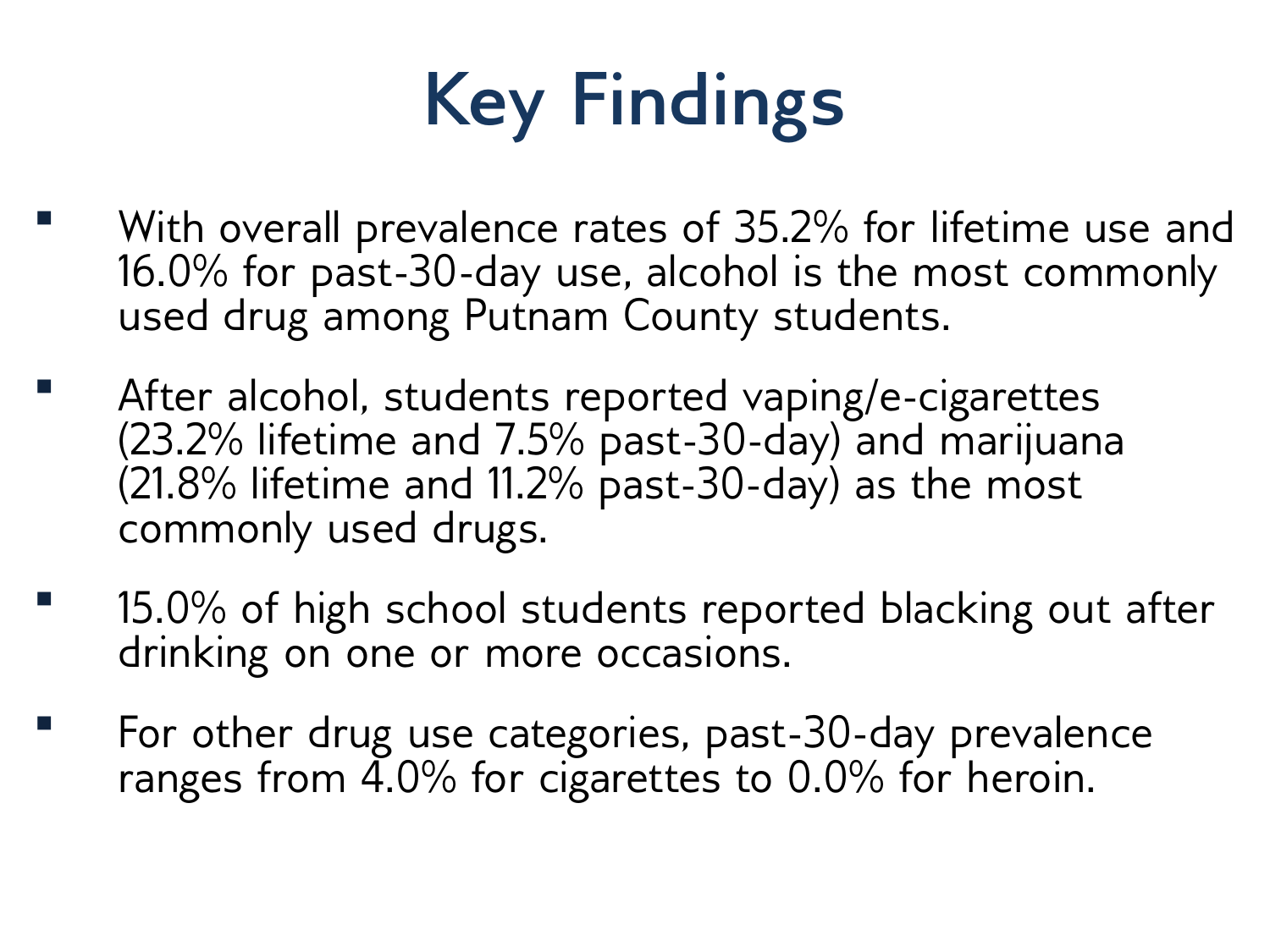

Key Findings
With overall prevalence rates of 35.2% for lifetime use and 16.0% for past-30-day use, alcohol is the most commonly used drug among Putnam County students.
After alcohol, students reported vaping/e-cigarettes (23.2% lifetime and 7.5% past-30-day) and marijuana (21.8% lifetime and 11.2% past-30-day) as the most commonly used drugs.
15.0% of high school students reported blacking out after drinking on one or more occasions.
For other drug use categories, past-30-day prevalence ranges from 4.0% for cigarettes to 0.0% for heroin.